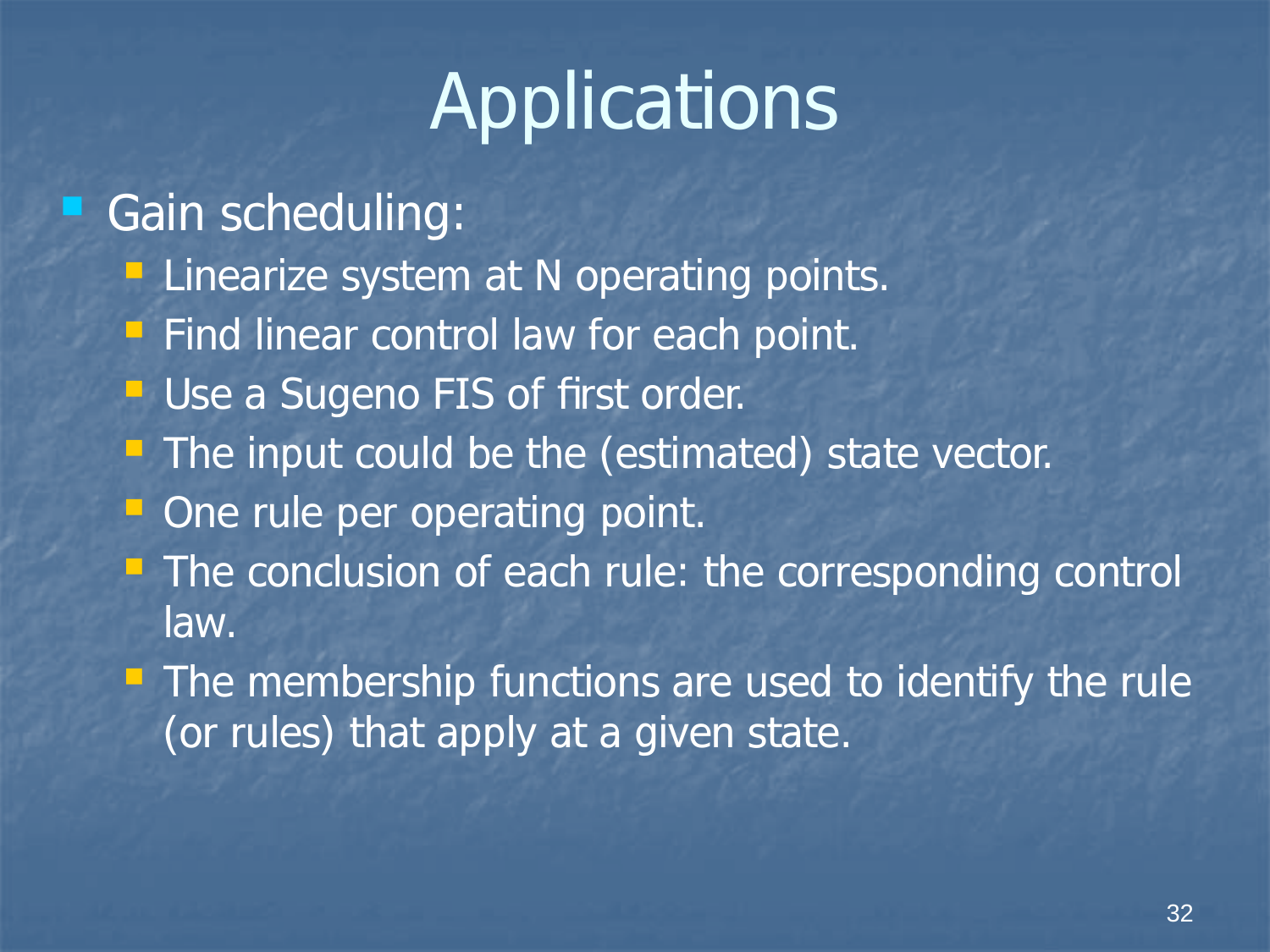

# Applications
Gain scheduling:
Linearize system at N operating points.
Find linear control law for each point.
Use a Sugeno FIS of first order.
The input could be the (estimated) state vector.
One rule per operating point.
The conclusion of each rule: the corresponding control law.
The membership functions are used to identify the rule (or rules) that apply at a given state.
 32